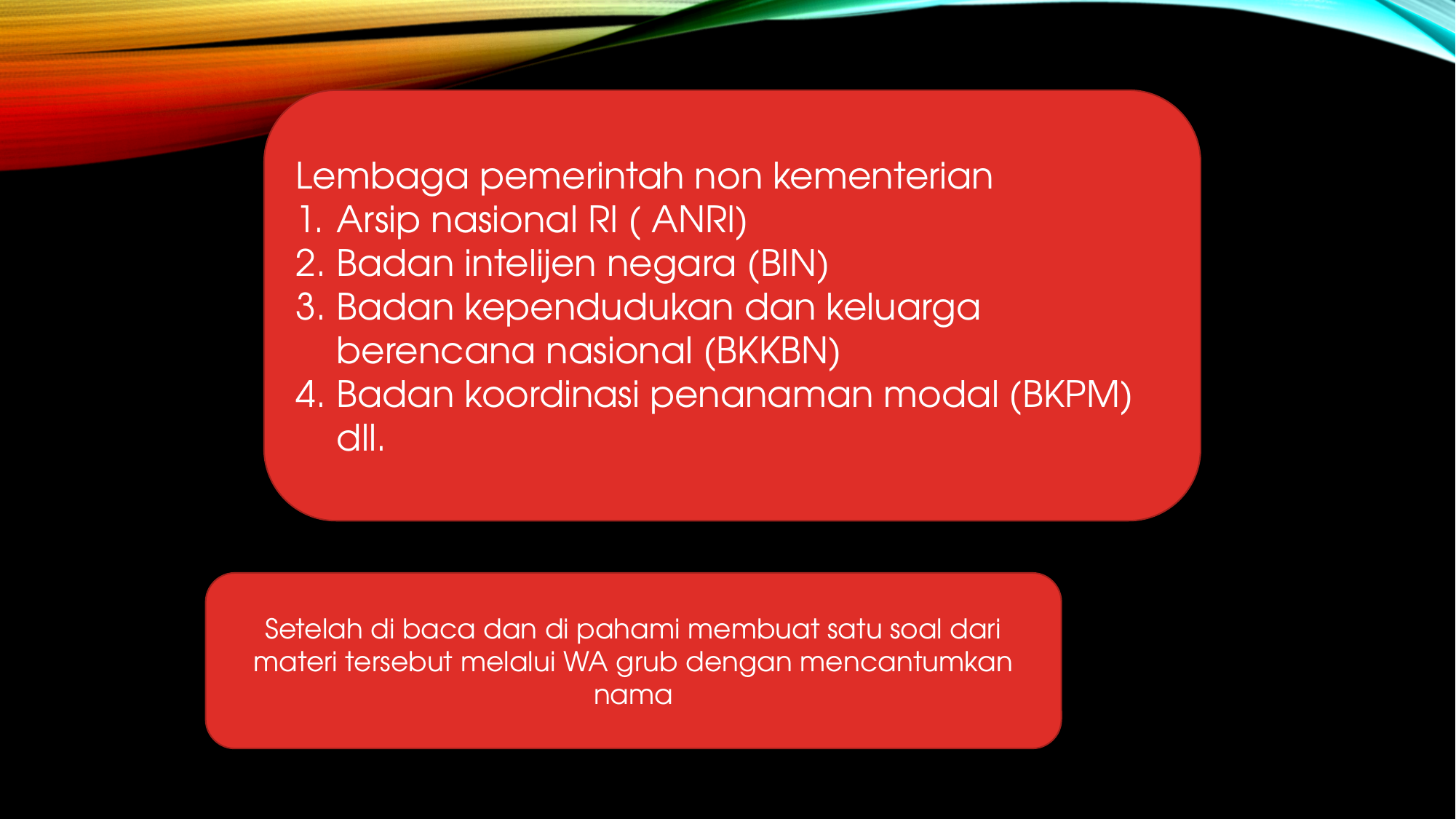

Lembaga pemerintah non kementerian
Arsip nasional RI ( ANRI)
Badan intelijen negara (BIN)
Badan kependudukan dan keluarga berencana nasional (BKKBN)
Badan koordinasi penanaman modal (BKPM) dll.
Setelah di baca dan di pahami membuat satu soal dari materi tersebut melalui WA grub dengan mencantumkan nama